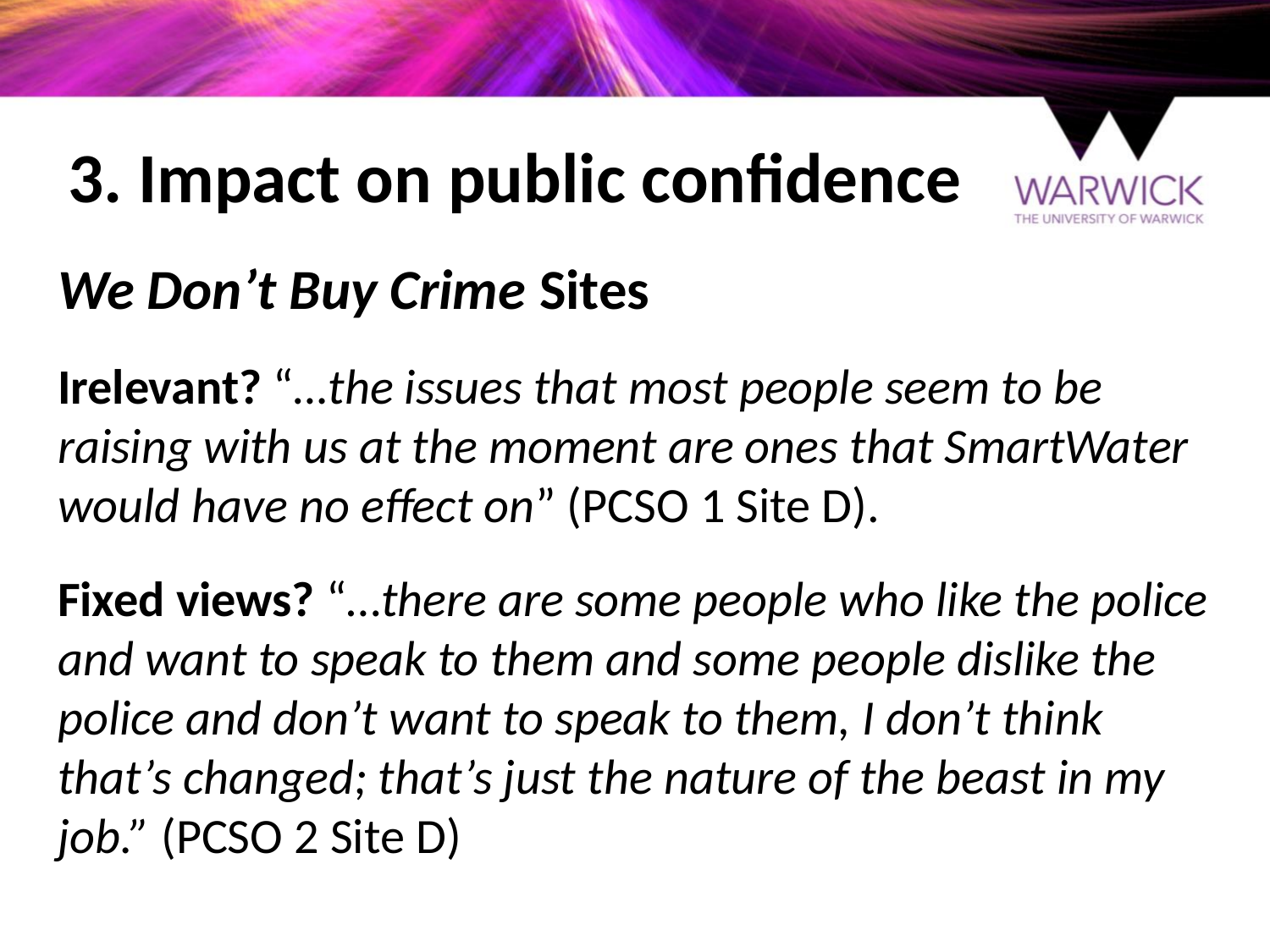

# 3. Impact on public confidence
We Don’t Buy Crime Sites

Irelevant? “…the issues that most people seem to be raising with us at the moment are ones that SmartWater would have no effect on” (PCSO 1 Site D).

Fixed views? “…there are some people who like the police and want to speak to them and some people dislike the police and don’t want to speak to them, I don’t think that’s changed; that’s just the nature of the beast in my job.” (PCSO 2 Site D)